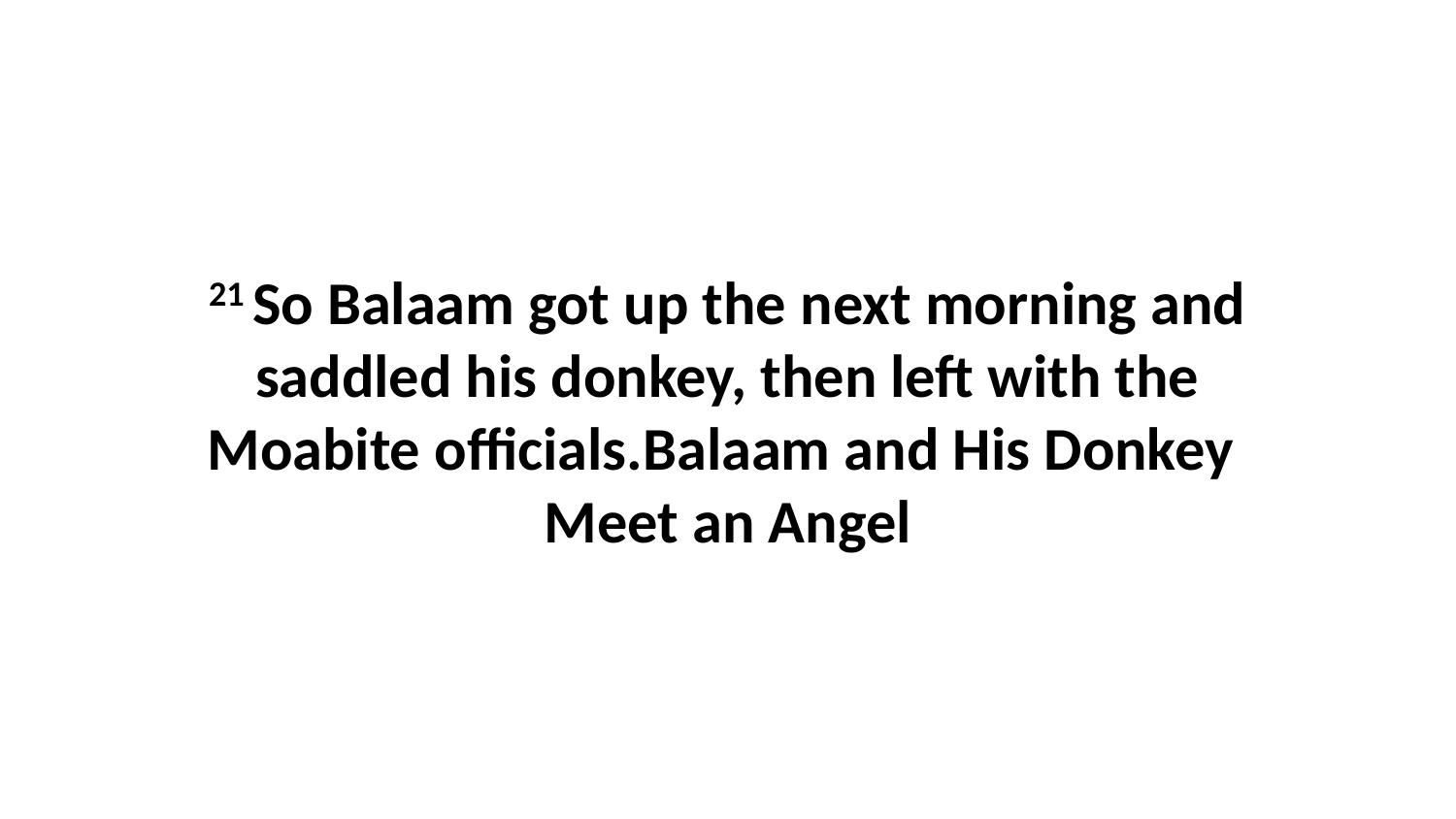

21 So Balaam got up the next morning and saddled his donkey, then left with the Moabite officials.Balaam and His Donkey  Meet an Angel